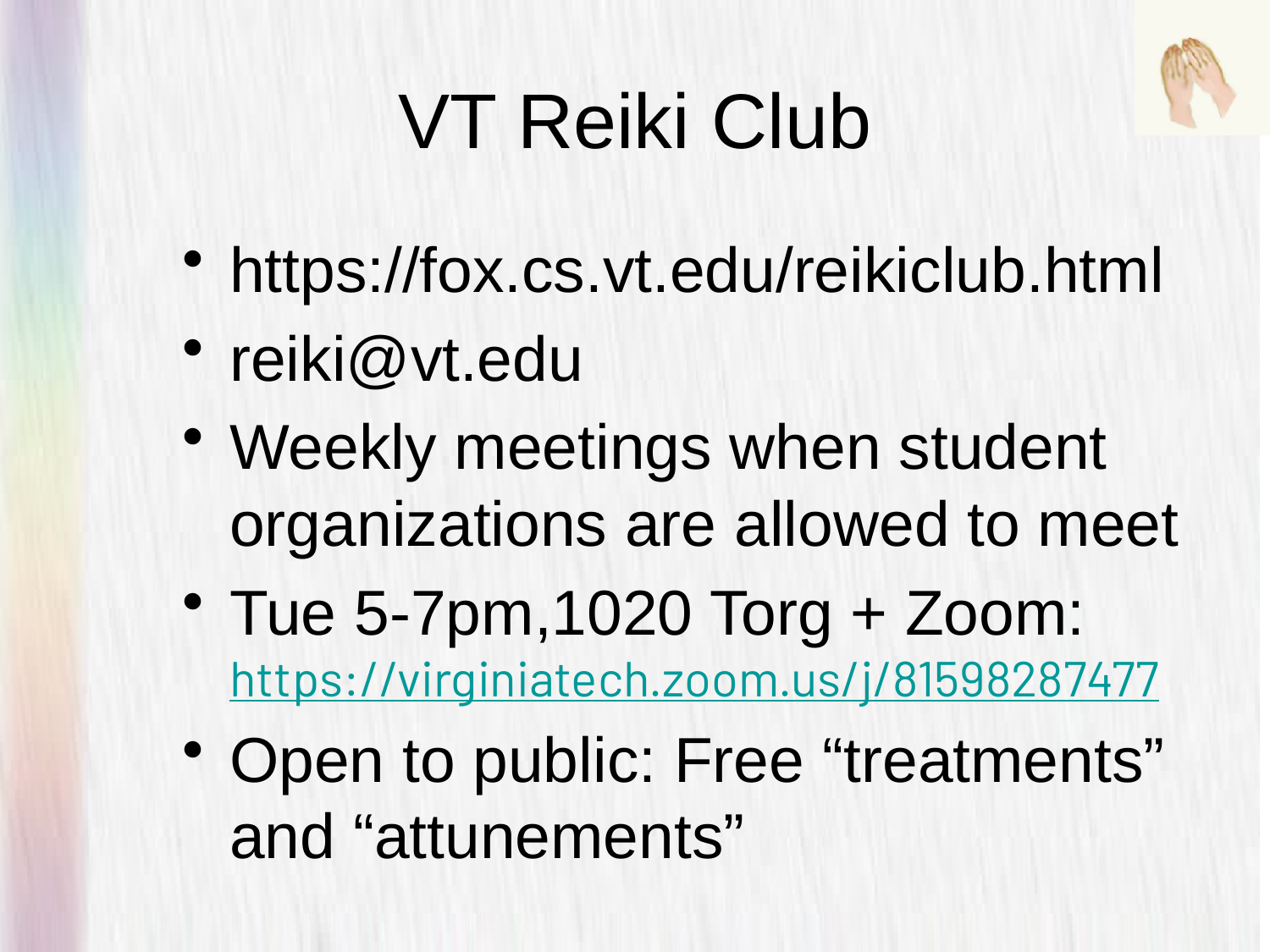

# VT Reiki Club
https://fox.cs.vt.edu/reikiclub.html
reiki@vt.edu
Weekly meetings when student organizations are allowed to meet
Tue 5-7pm,1020 Torg + Zoom: https://virginiatech.zoom.us/j/81598287477
Open to public: Free “treatments” and “attunements”